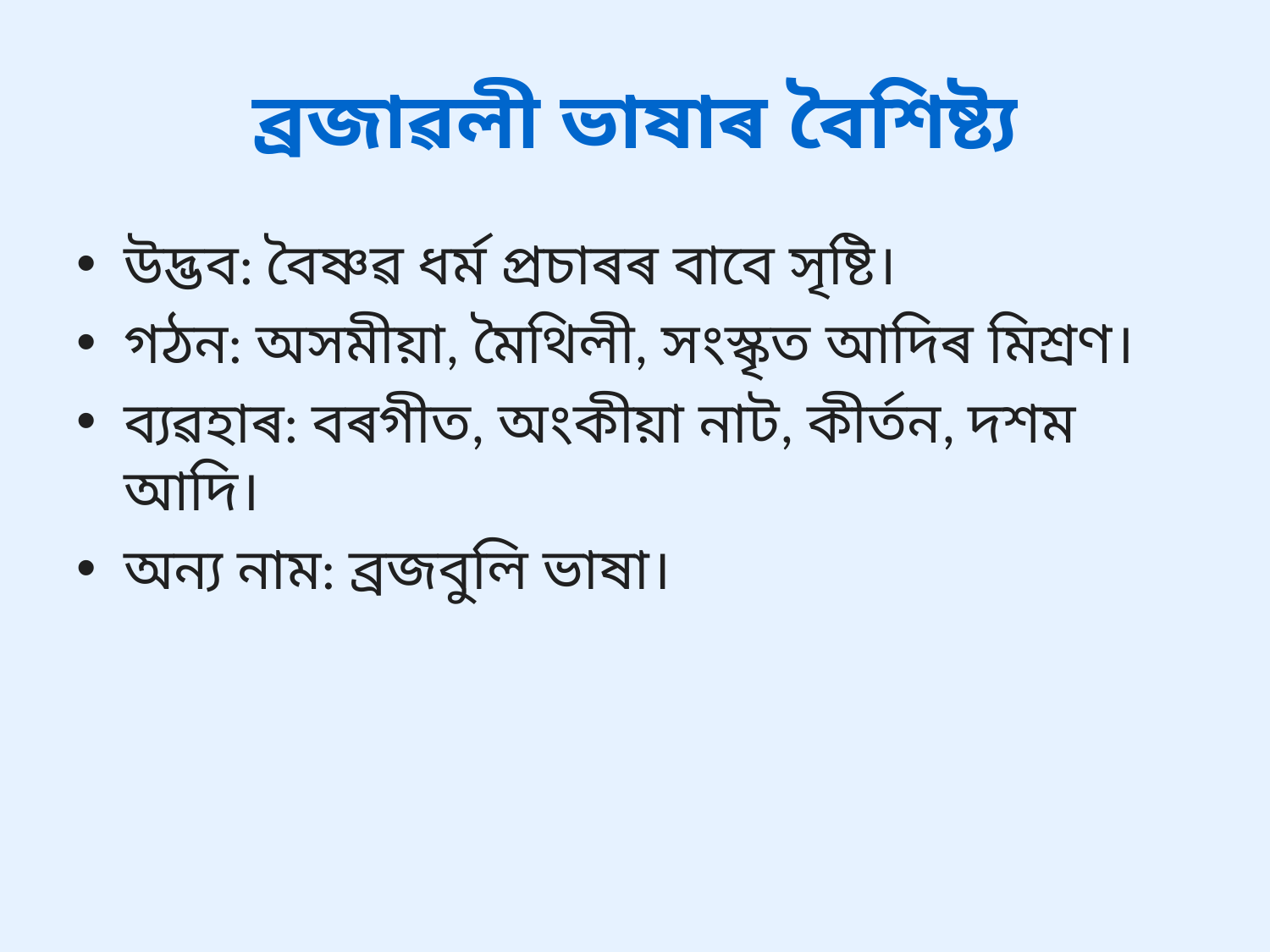

# ব্ৰজাৱলী ভাষাৰ বৈশিষ্ট্য
উদ্ভব: বৈষ্ণৱ ধৰ্ম প্ৰচাৰৰ বাবে সৃষ্টি।
গঠন: অসমীয়া, মৈথিলী, সংস্কৃত আদিৰ মিশ্ৰণ।
ব্যৱহাৰ: বৰগীত, অংকীয়া নাট, কীৰ্তন, দশম আদি।
অন্য নাম: ব্ৰজবুলি ভাষা।